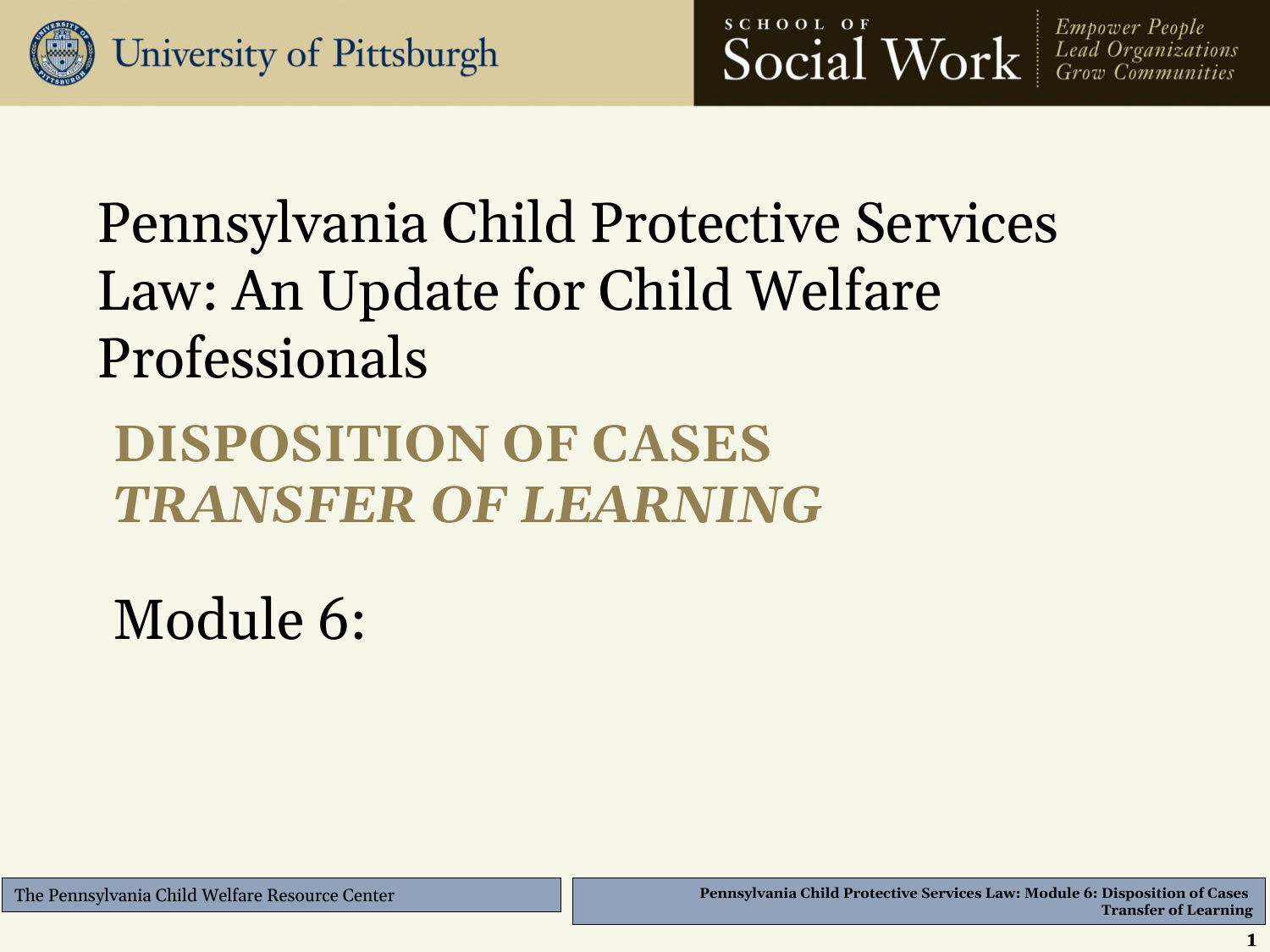

Pennsylvania Child Protective Services Law: An Update for Child Welfare Professionals
# Disposition of cases Transfer of Learning
Module 6:
1